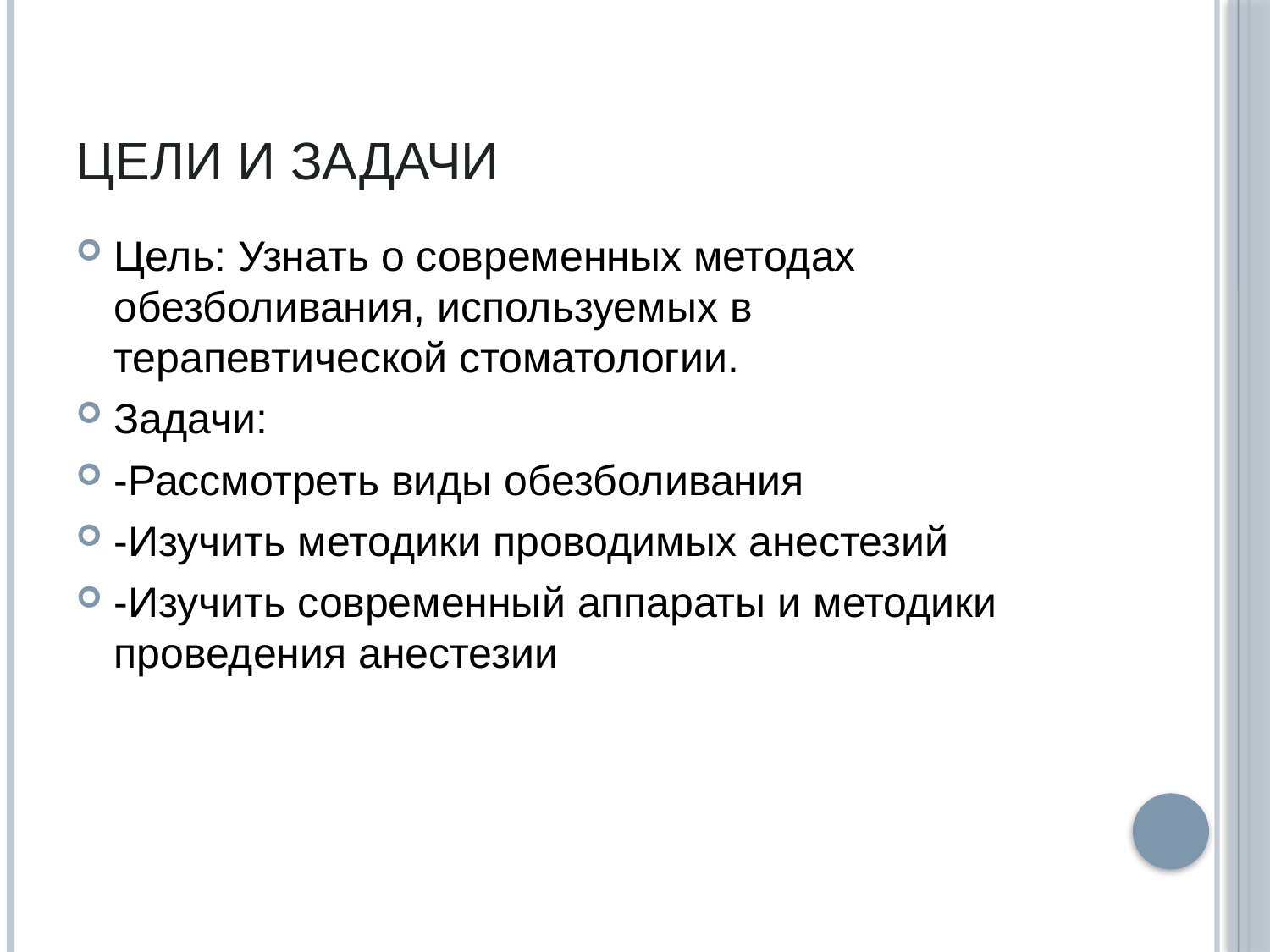

# Цели и задачи
Цель: Узнать о современных методах обезболивания, используемых в терапевтической стоматологии.
Задачи:
-Рассмотреть виды обезболивания
-Изучить методики проводимых анестезий
-Изучить современный аппараты и методики проведения анестезии